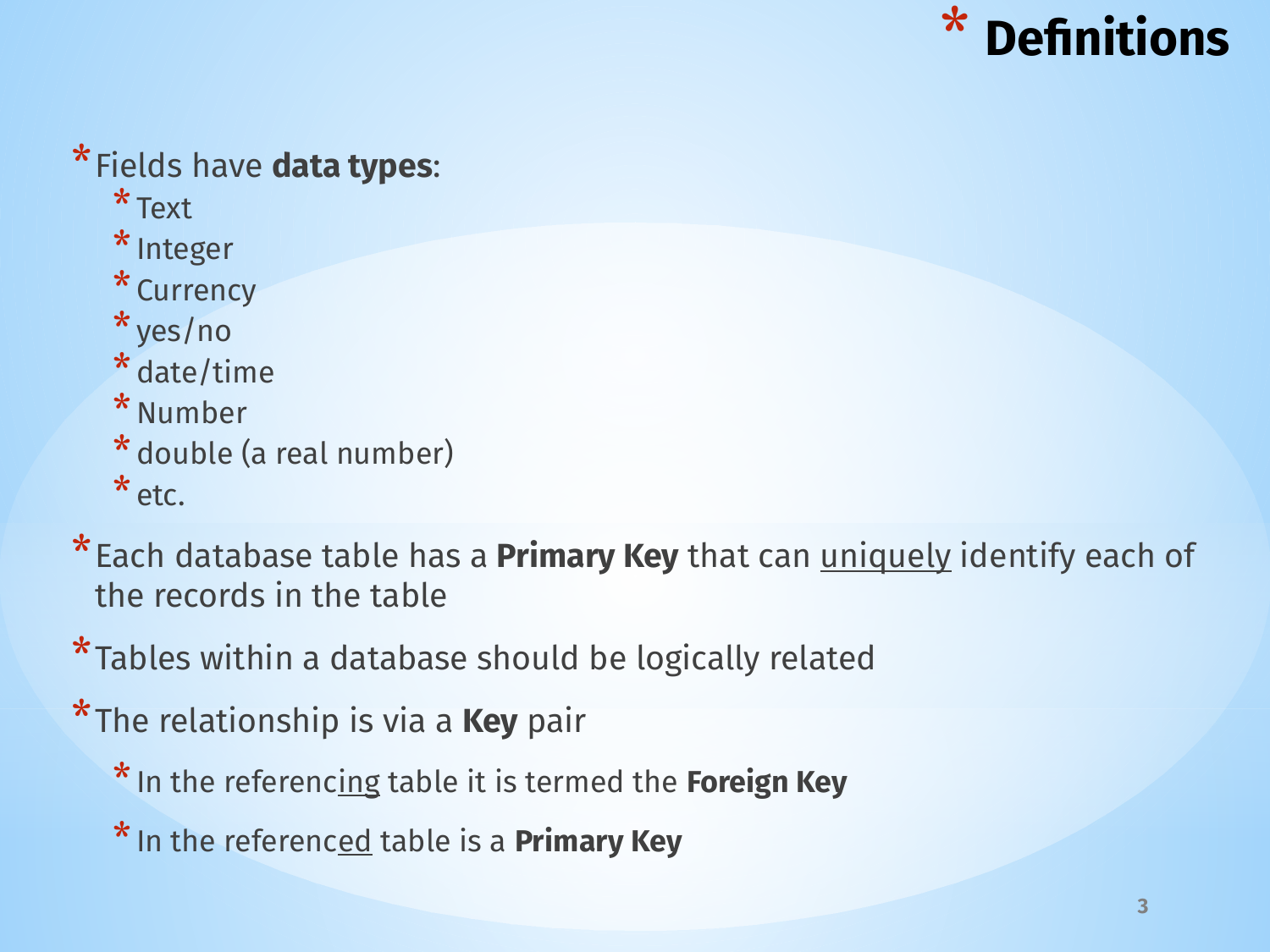

# Definitions
Fields have data types:
Text
Integer
Currency
yes/no
date/time
Number
double (a real number)
etc.
Each database table has a Primary Key that can uniquely identify each of the records in the table
Tables within a database should be logically related
The relationship is via a Key pair
In the referencing table it is termed the Foreign Key
In the referenced table is a Primary Key
3